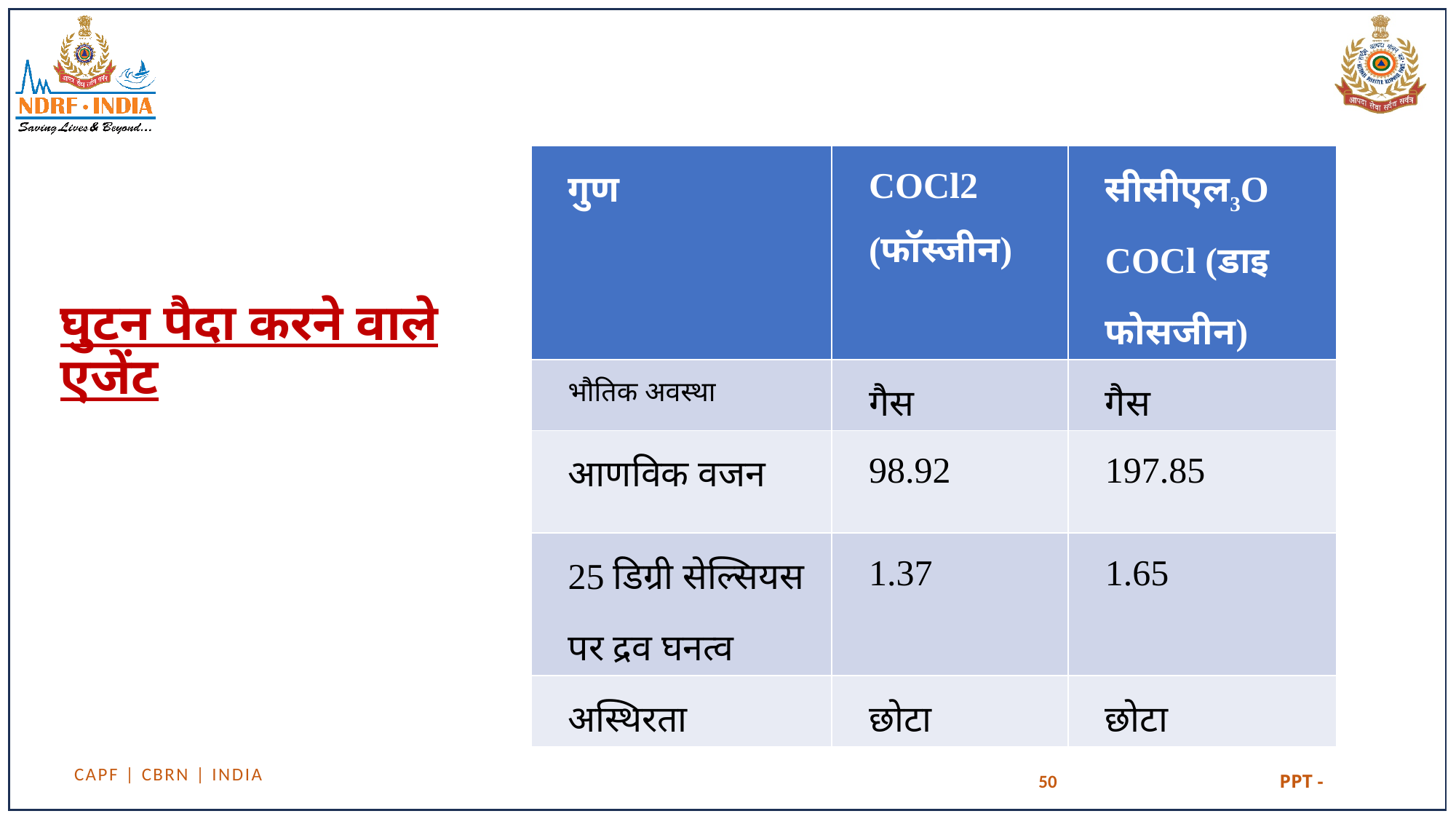

| गुण | COCl2 (फॉस्जीन) | सीसीएल3O COCl (डाइ फोसजीन) |
| --- | --- | --- |
| भौतिक अवस्था | गैस | गैस |
| आणविक वजन | 98.92 | 197.85 |
| 25 डिग्री सेल्सियस पर द्रव घनत्व | 1.37 | 1.65 |
| अस्थिरता | छोटा | छोटा |
# घुटन पैदा करने वाले एजेंट

50